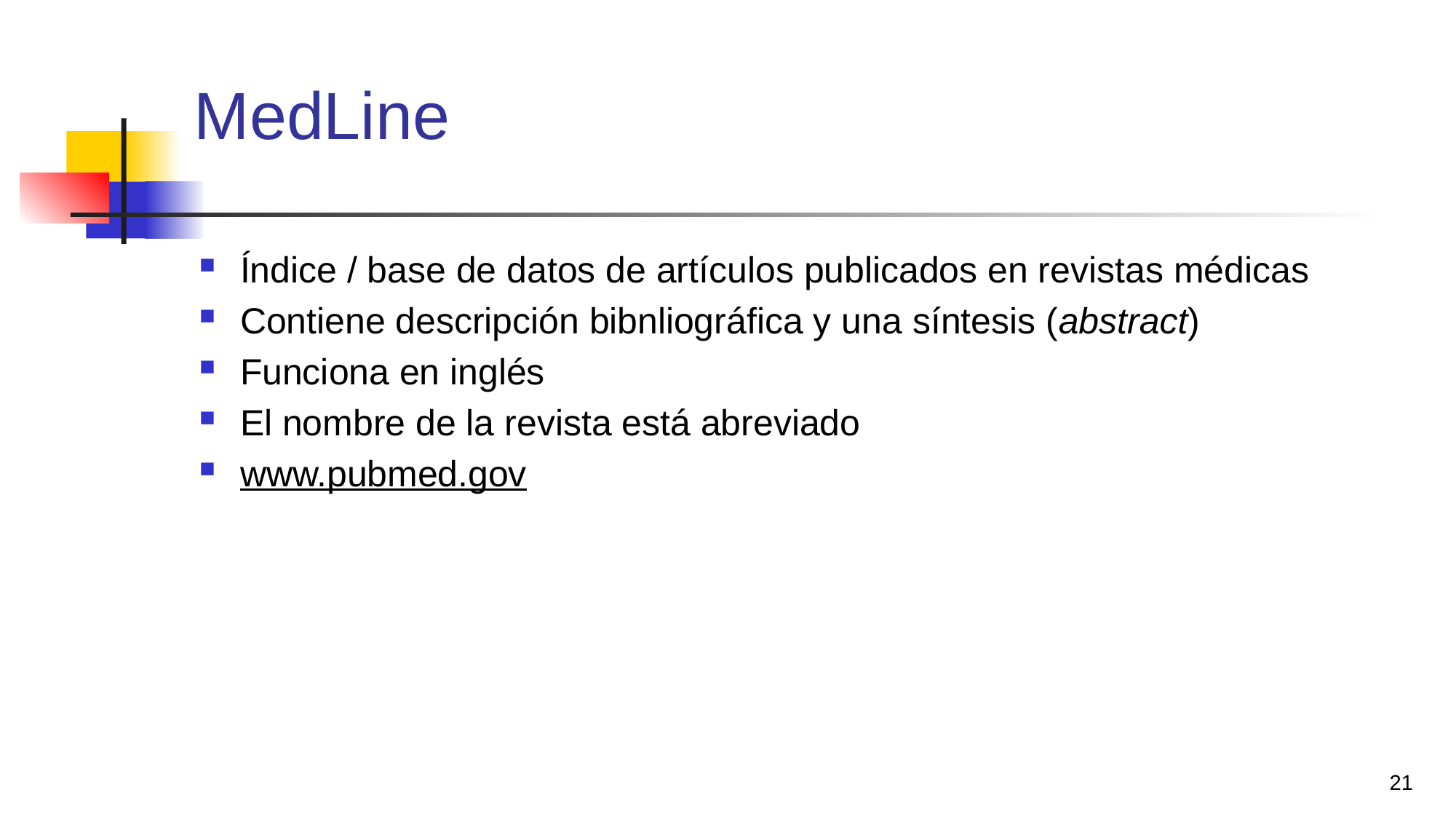

# MedLine
Índice / base de datos de artículos publicados en revistas médicas
Contiene descripción bibnliográfica y una síntesis (abstract)
Funciona en inglés
El nombre de la revista está abreviado
www.pubmed.gov

21